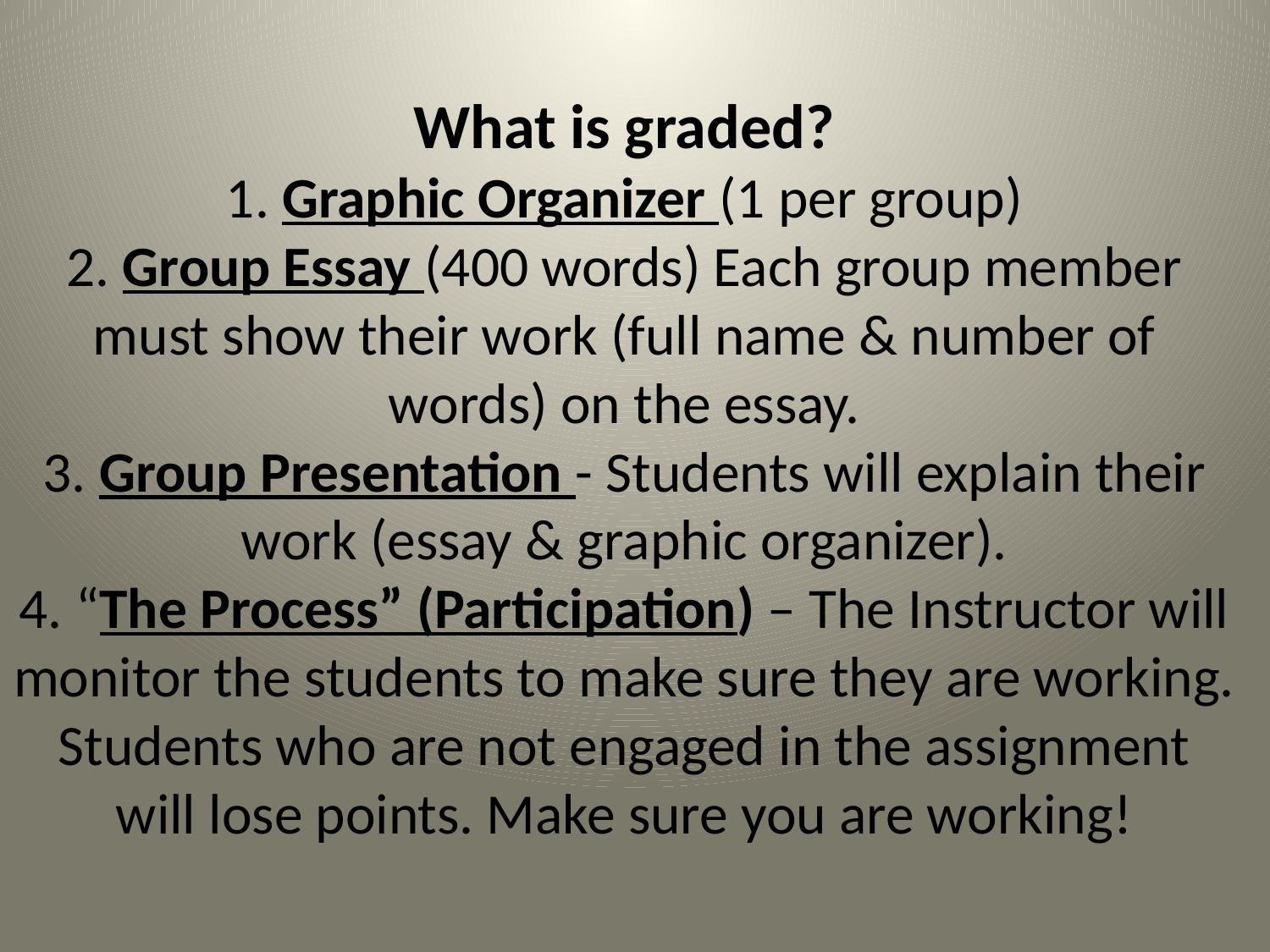

# What is graded? 1. Graphic Organizer (1 per group) 2. Group Essay (400 words) Each group member must show their work (full name & number of words) on the essay. 3. Group Presentation - Students will explain their work (essay & graphic organizer). 4. “The Process” (Participation) – The Instructor will monitor the students to make sure they are working. Students who are not engaged in the assignment will lose points. Make sure you are working!